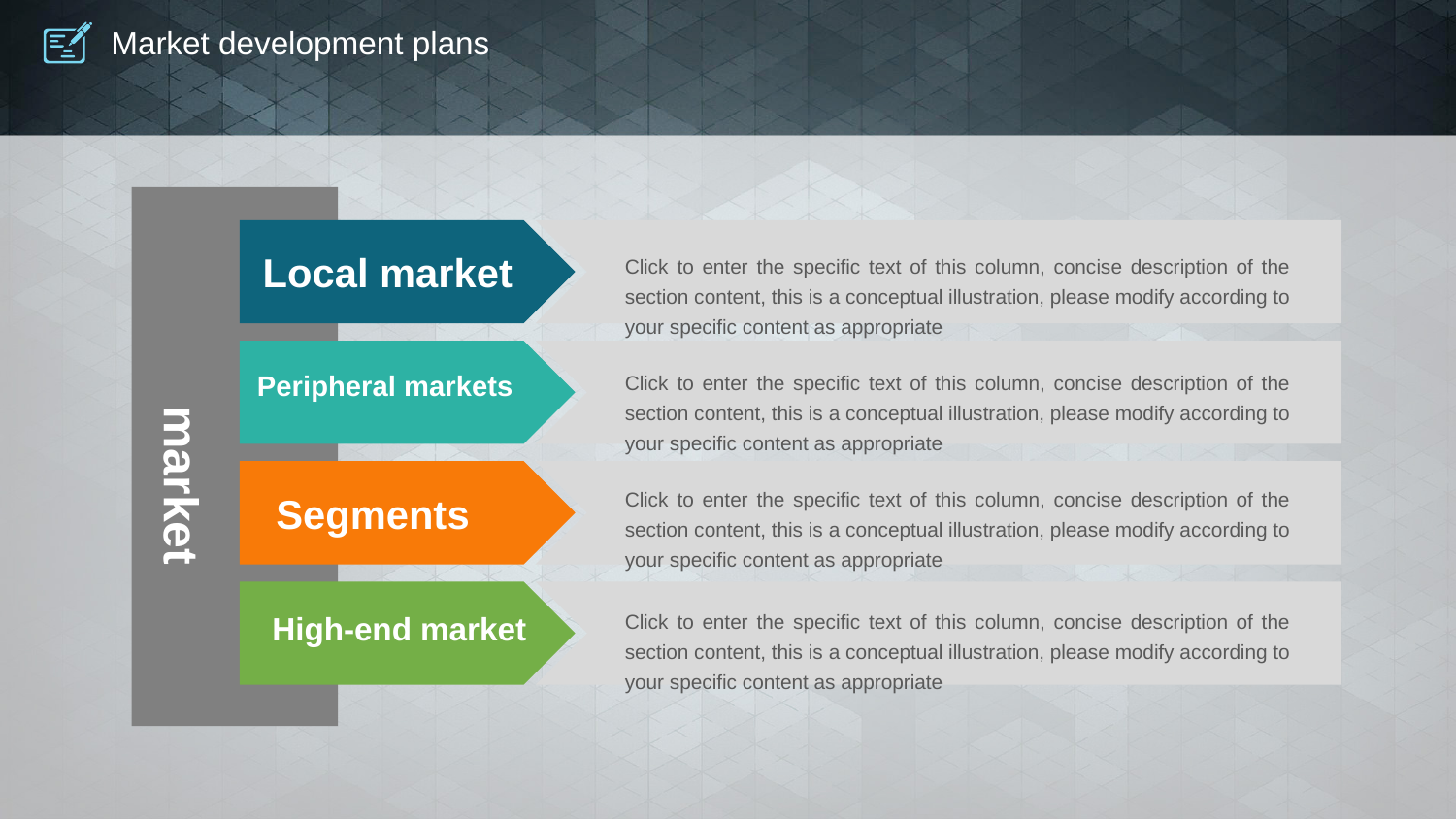

# Market development plans

Click to enter the specific text of this column, concise description of the section content, this is a conceptual illustration, please modify according to your specific content as appropriate
Local market

Click to enter the specific text of this column, concise description of the section content, this is a conceptual illustration, please modify according to your specific content as appropriate
Peripheral markets
market

Click to enter the specific text of this column, concise description of the section content, this is a conceptual illustration, please modify according to your specific content as appropriate
Segments

Click to enter the specific text of this column, concise description of the section content, this is a conceptual illustration, please modify according to your specific content as appropriate
High-end market